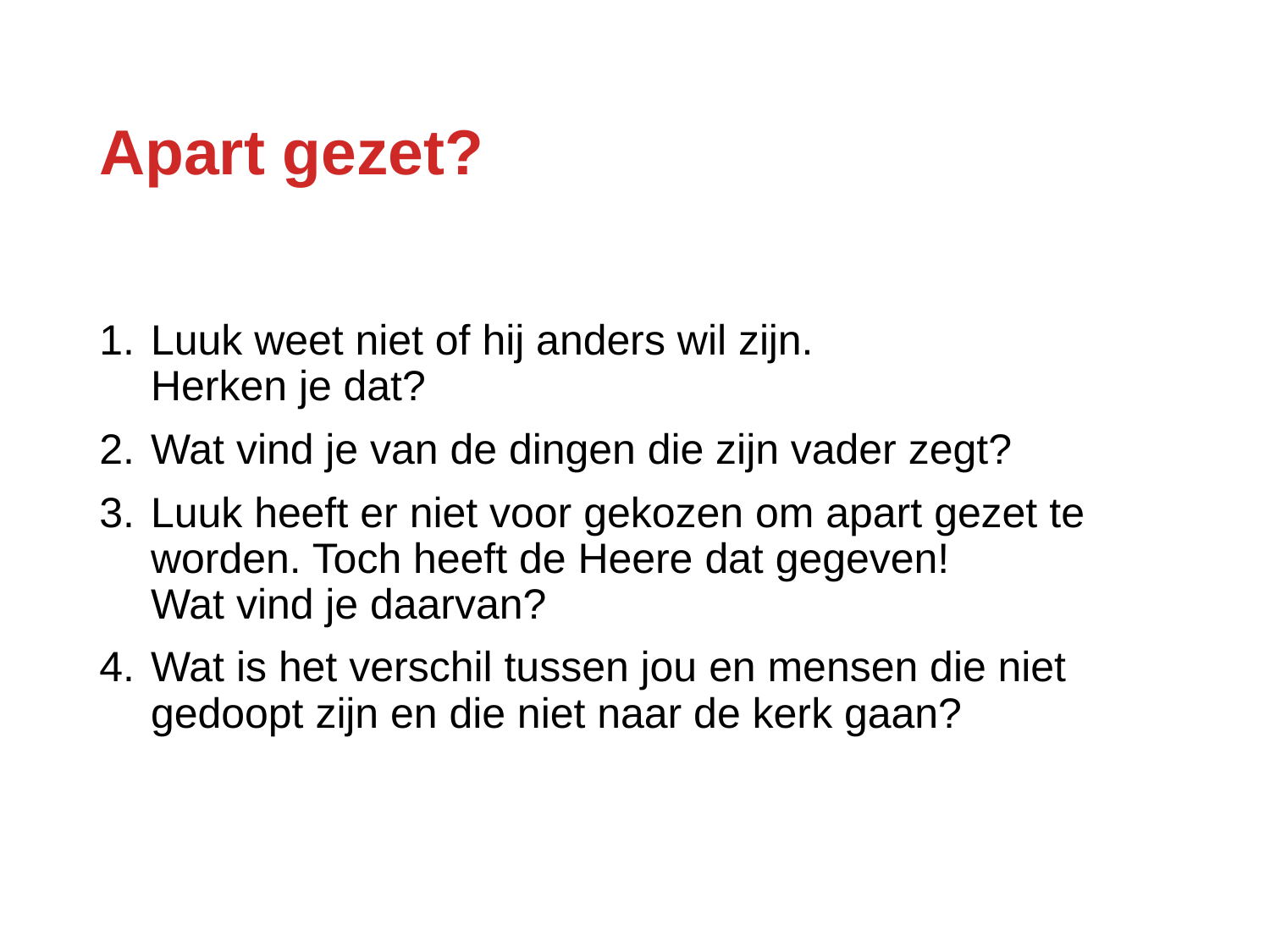

# Apart gezet?
Luuk weet niet of hij anders wil zijn.
Herken je dat?
Wat vind je van de dingen die zijn vader zegt?
Luuk heeft er niet voor gekozen om apart gezet te worden. Toch heeft de Heere dat gegeven!
Wat vind je daarvan?
Wat is het verschil tussen jou en mensen die niet gedoopt zijn en die niet naar de kerk gaan?